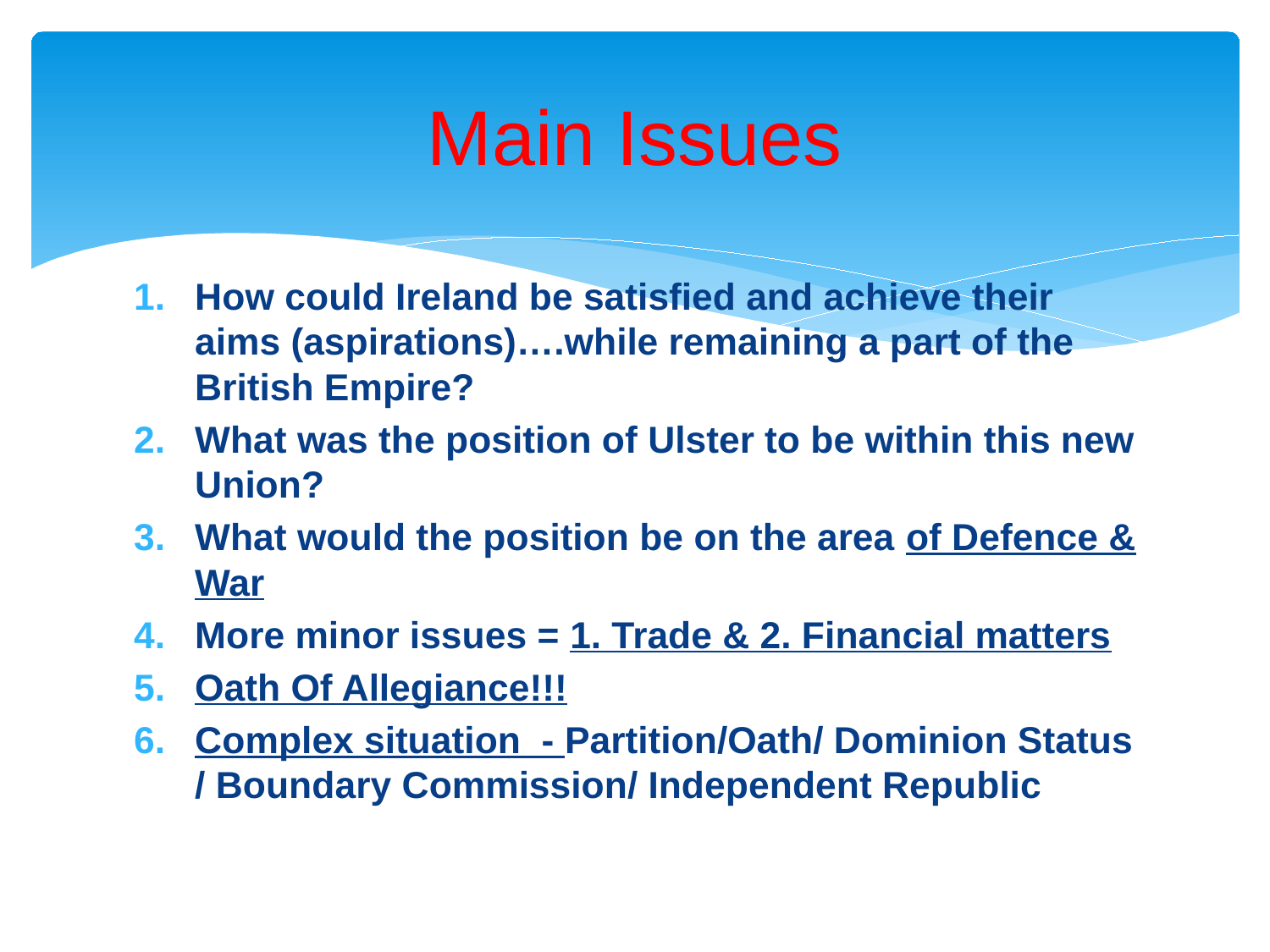

# Main Issues
How could Ireland be satisfied and achieve their aims (aspirations)….while remaining a part of the British Empire?
What was the position of Ulster to be within this new Union?
What would the position be on the area of Defence & War
More minor issues = 1. Trade & 2. Financial matters
Oath Of Allegiance!!!
Complex situation  - Partition/Oath/ Dominion Status / Boundary Commission/ Independent Republic